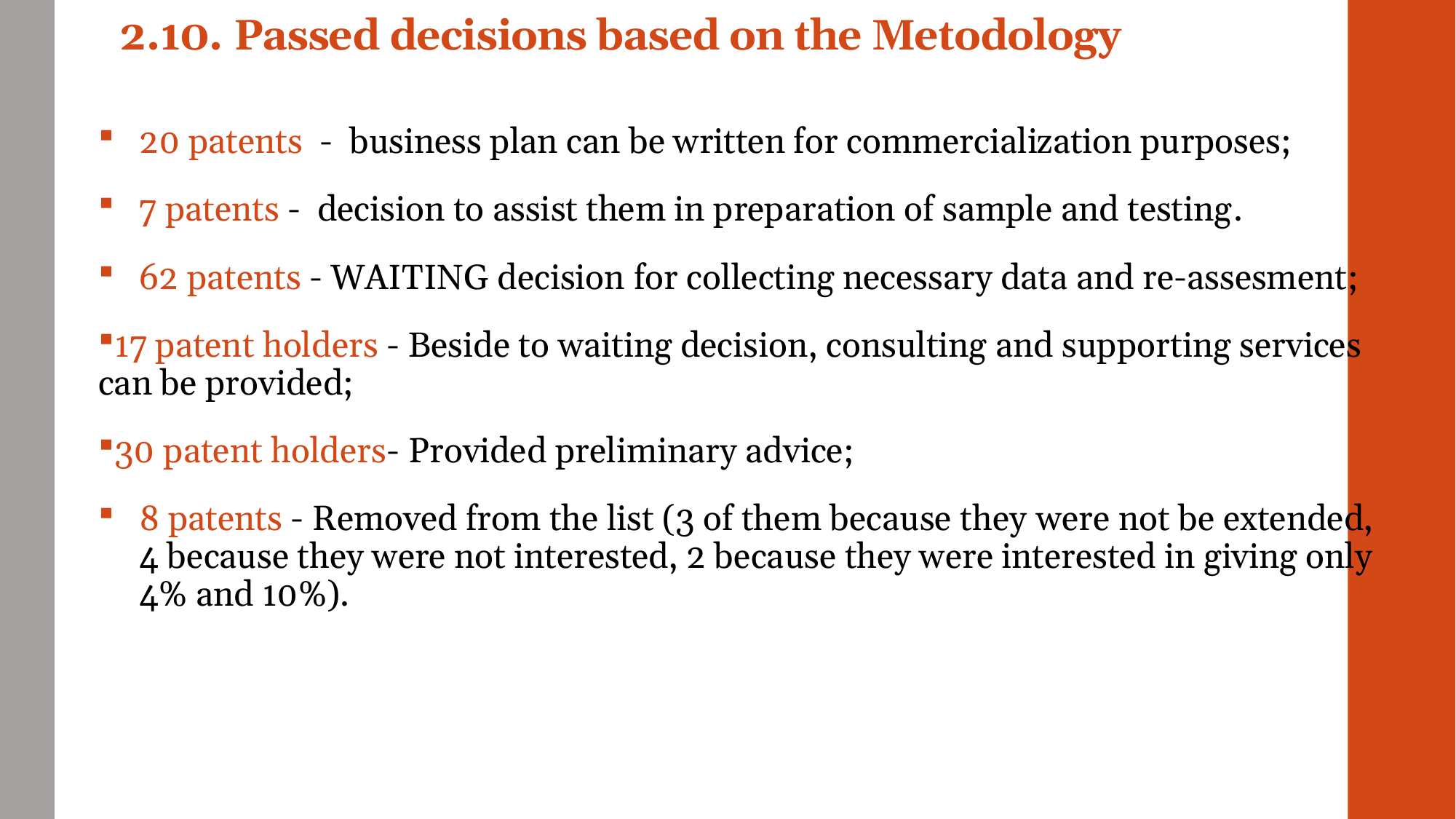

# 2.10. Passed decisions based on the Metodology
20 patents  -  business plan can be written for commercialization purposes;
7 patents -  decision to assist them in preparation of sample and testing.
62 patents - WAITING decision for collecting necessary data and re-assesment;
17 patent holders - Beside to waiting decision, consulting and supporting services can be provided;
30 patent holders- Provided preliminary advice;
8 patents - Removed from the list (3 of them because they were not be extended, 4 because they were not interested, 2 because they were interested in giving only 4% and 10%).

13